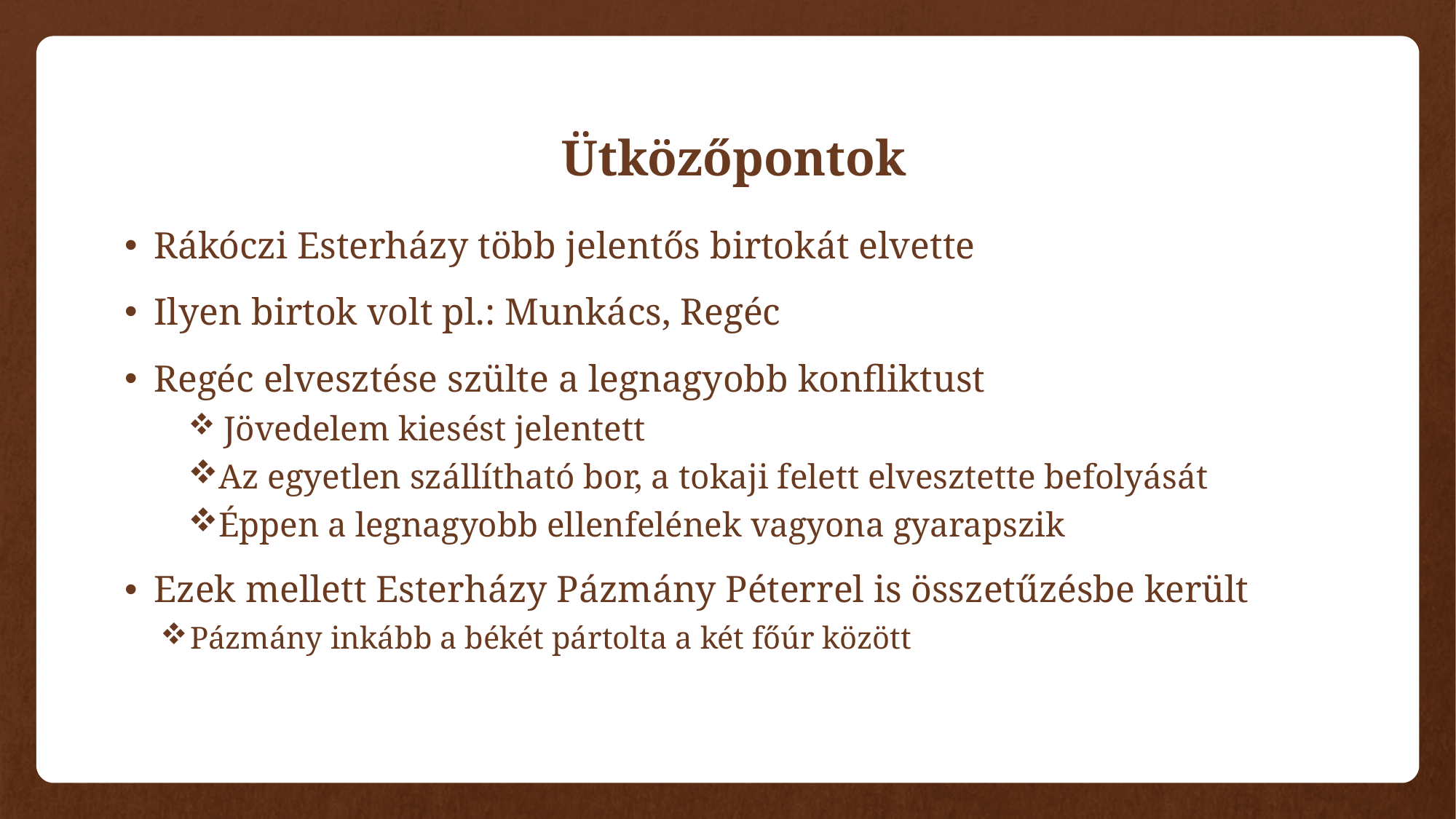

# Ütközőpontok
Rákóczi Esterházy több jelentős birtokát elvette
Ilyen birtok volt pl.: Munkács, Regéc
Regéc elvesztése szülte a legnagyobb konfliktust
 Jövedelem kiesést jelentett
Az egyetlen szállítható bor, a tokaji felett elvesztette befolyását
Éppen a legnagyobb ellenfelének vagyona gyarapszik
Ezek mellett Esterházy Pázmány Péterrel is összetűzésbe került
Pázmány inkább a békét pártolta a két főúr között